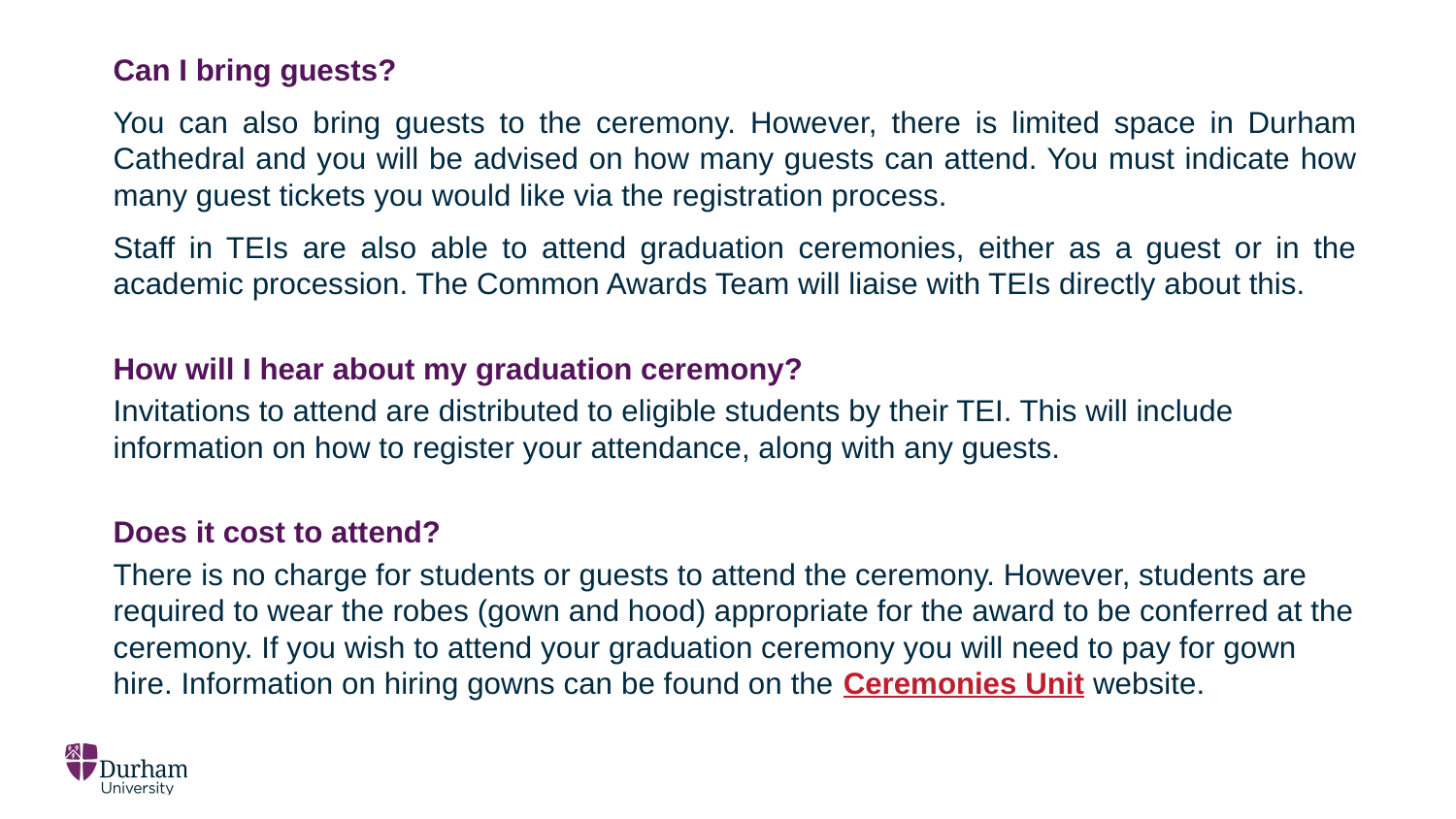

Can I bring guests?
You can also bring guests to the ceremony. However, there is limited space in Durham Cathedral and you will be advised on how many guests can attend. You must indicate how many guest tickets you would like via the registration process.
Staff in TEIs are also able to attend graduation ceremonies, either as a guest or in the academic procession. The Common Awards Team will liaise with TEIs directly about this.

How will I hear about my graduation ceremony?
Invitations to attend are distributed to eligible students by their TEI. This will include information on how to register your attendance, along with any guests.

Does it cost to attend?
There is no charge for students or guests to attend the ceremony. However, students are required to wear the robes (gown and hood) appropriate for the award to be conferred at the ceremony. If you wish to attend your graduation ceremony you will need to pay for gown hire. Information on hiring gowns can be found on the Ceremonies Unit website.